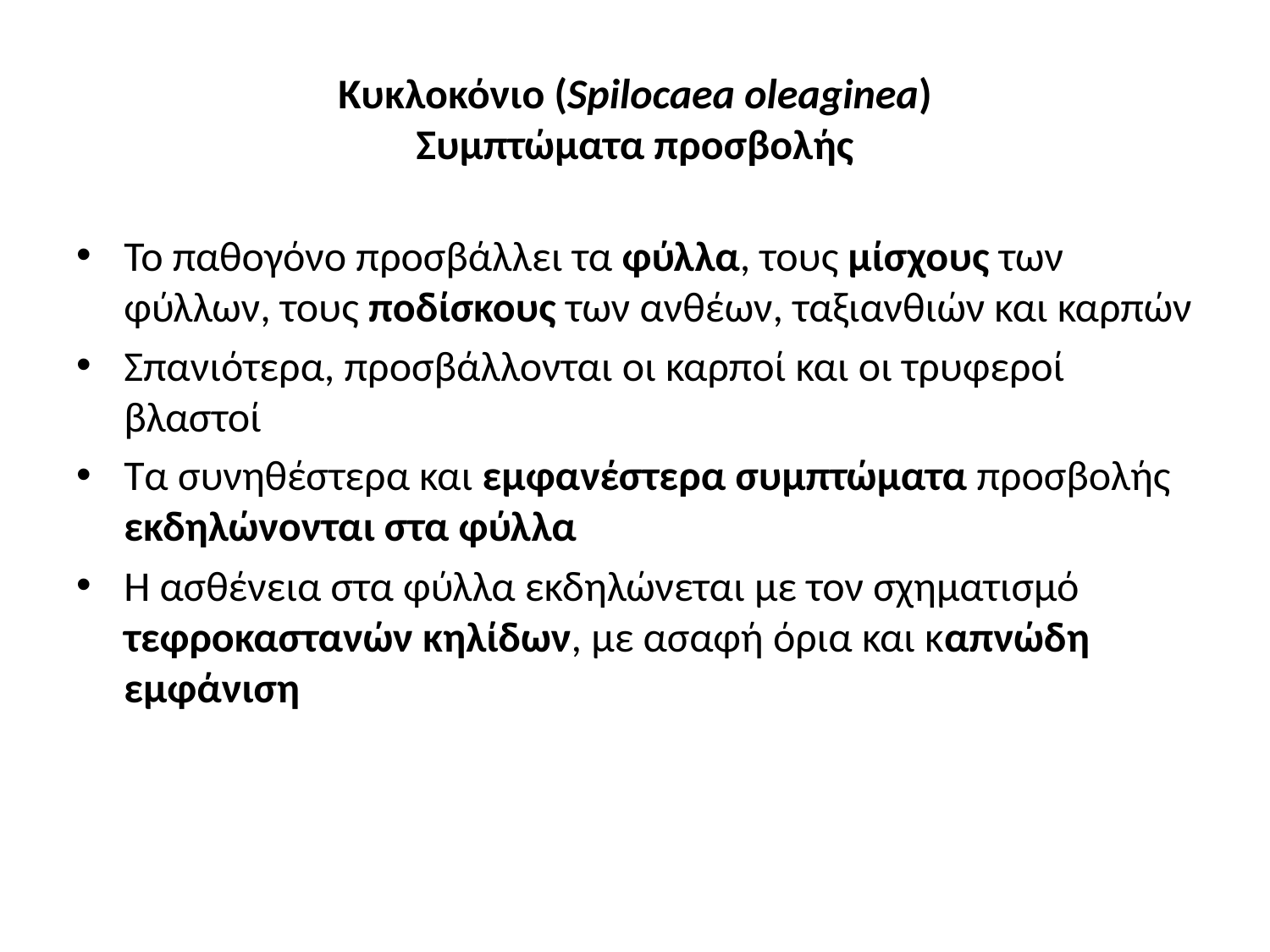

# Κυκλοκόνιο (Spilocaea oleaginea) Συμπτώματα προσβολής
Το παθογόνο προσβάλλει τα φύλλα, τους μίσχους των φύλλων, τους ποδίσκους των ανθέων, ταξιανθιών και καρπών
Σπανιότερα, προσβάλλονται οι καρποί και οι τρυφεροί βλαστοί
Τα συνηθέστερα και εμφανέστερα συμπτώματα προσβολής εκδηλώνονται στα φύλλα
Η ασθένεια στα φύλλα εκδηλώνεται με τον σχηματισμό τεφροκαστανών κηλίδων, με ασαφή όρια και καπνώδη εμφάνιση